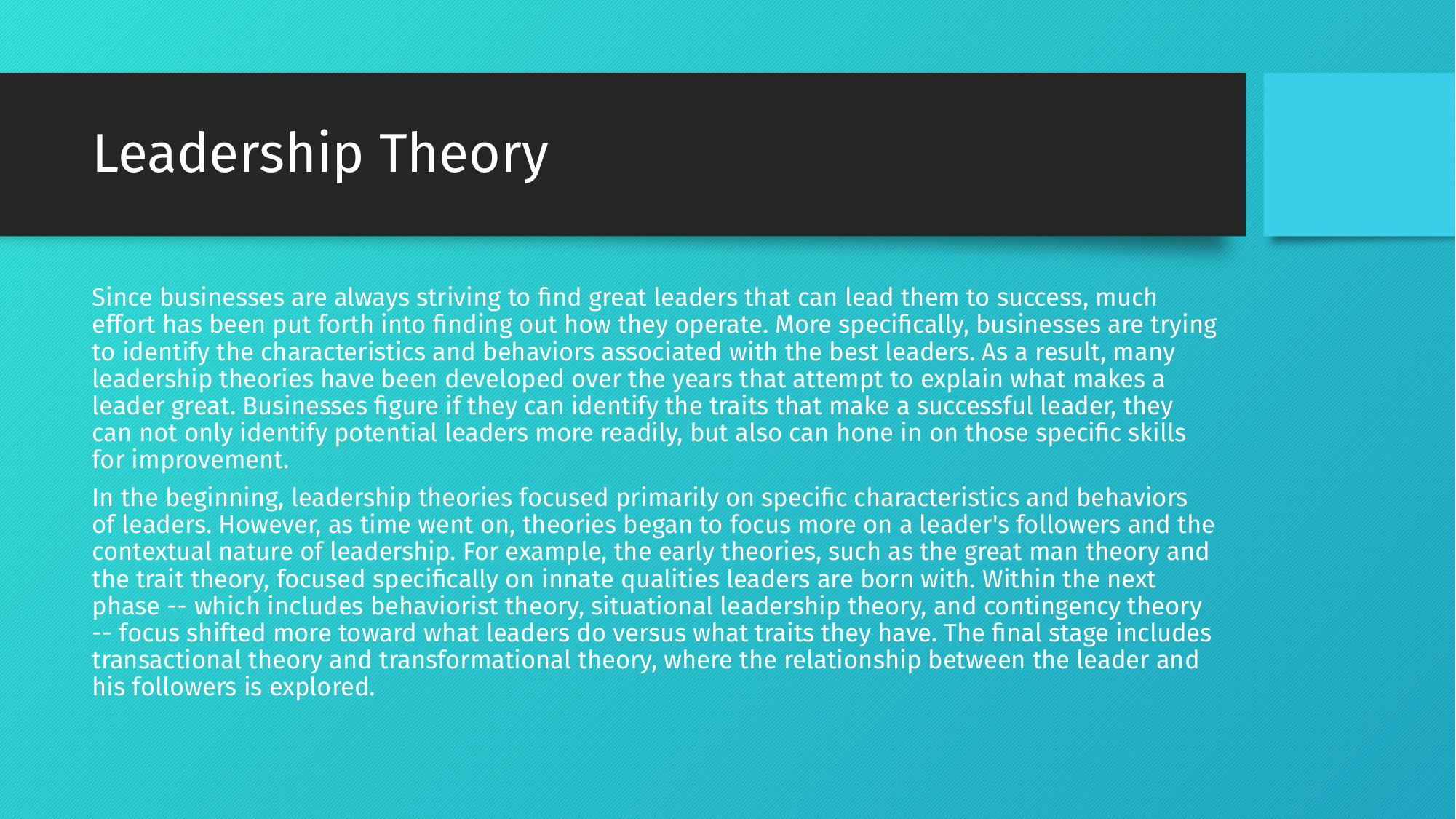

# Leadership Theory
Since businesses are always striving to find great leaders that can lead them to success, much effort has been put forth into finding out how they operate. More specifically, businesses are trying to identify the characteristics and behaviors associated with the best leaders. As a result, many leadership theories have been developed over the years that attempt to explain what makes a leader great. Businesses figure if they can identify the traits that make a successful leader, they can not only identify potential leaders more readily, but also can hone in on those specific skills for improvement.
In the beginning, leadership theories focused primarily on specific characteristics and behaviors of leaders. However, as time went on, theories began to focus more on a leader's followers and the contextual nature of leadership. For example, the early theories, such as the great man theory and the trait theory, focused specifically on innate qualities leaders are born with. Within the next phase -- which includes behaviorist theory, situational leadership theory, and contingency theory -- focus shifted more toward what leaders do versus what traits they have. The final stage includes transactional theory and transformational theory, where the relationship between the leader and his followers is explored.